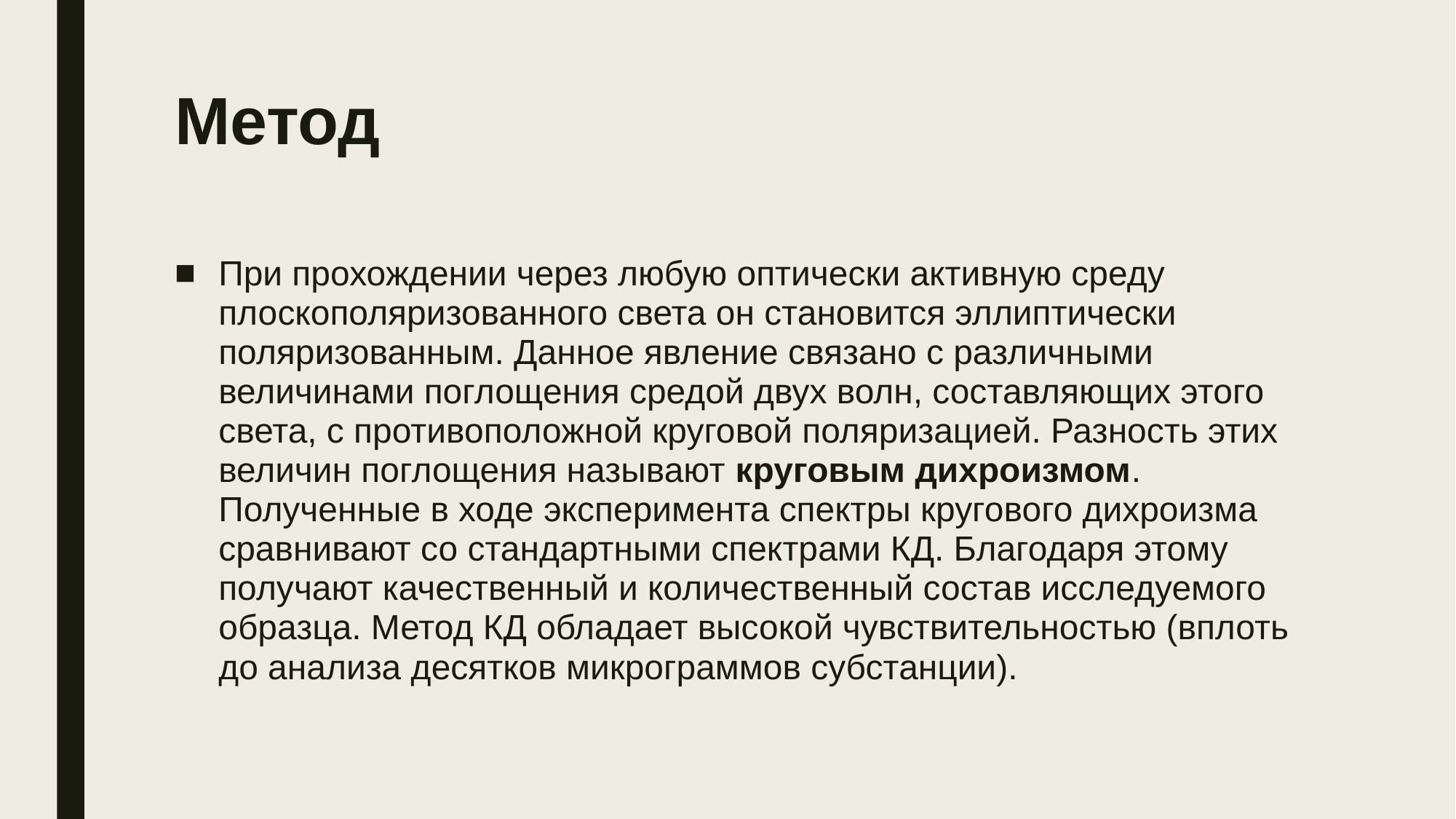

# Метод

При прохождении через любую оптически активную среду плоскополяризованного света он становится эллиптически поляризованным. Данное явление связано с различными величинами поглощения средой двух волн, составляющих этого света, с противоположной круговой поляризацией. Разность этих величин поглощения называют круговым дихроизмом. Полученные в ходе эксперимента спектры кругового дихроизма сравнивают со стандартными спектрами КД. Благодаря этому получают качественный и количественный состав исследуемого образца. Метод КД обладает высокой чувствительностью (вплоть до анализа десятков микрограммов субстанции).